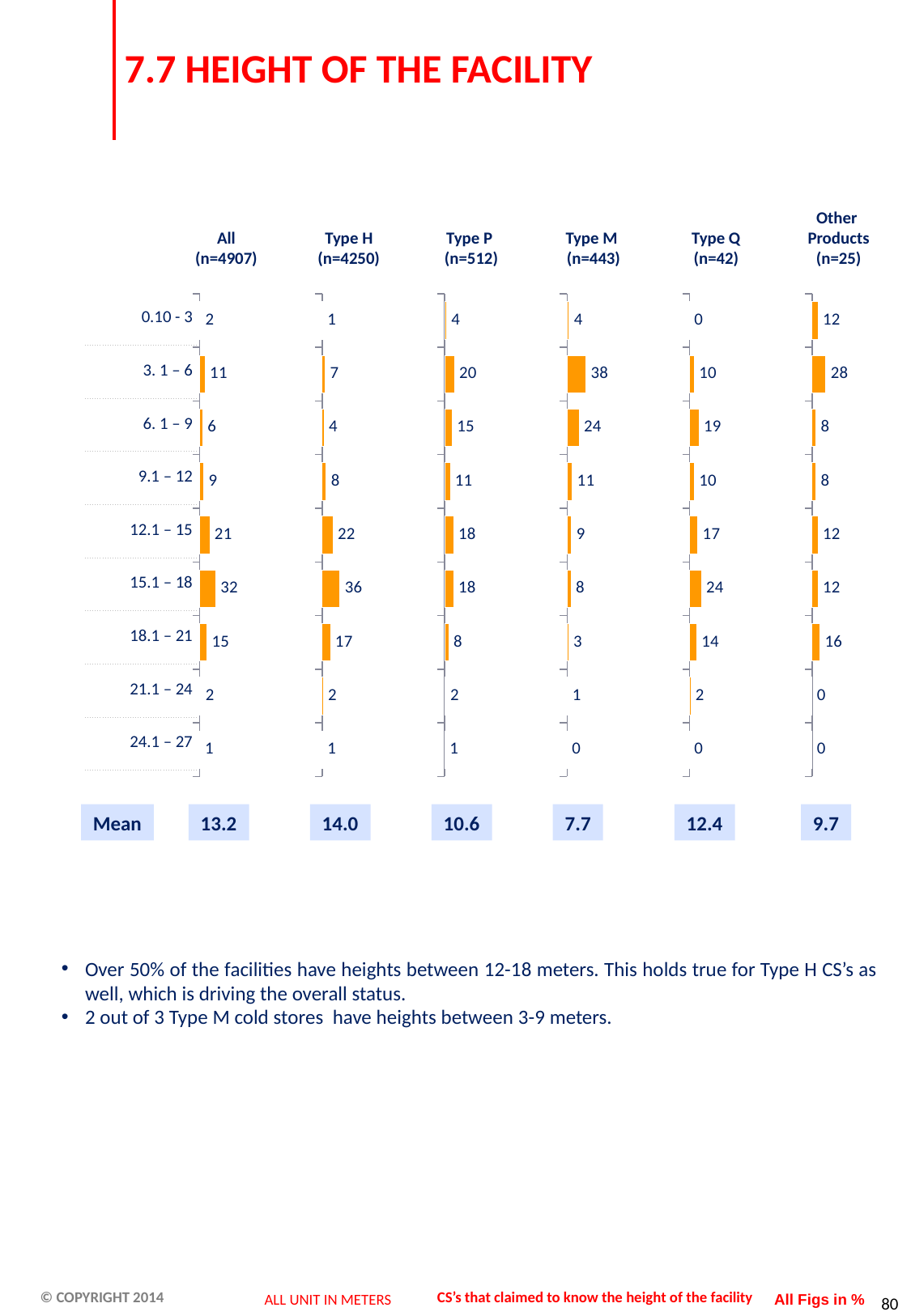

# 7.7 HEIGHT OF THE FACILITY
Other
Products
(n=25)
All
(n=4907)
Type H
(n=4250)
Type P
(n=512)
Type M
(n=443)
Type Q
(n=42)

### Chart

| Category | Rank 1 |
|---|---|
|  0.10-3.00 | 1.77 |
|  3.0001-6.0000 | 10.739999999999998 |
|  6.0001-9.0000 | 6.3199999999999985 |
|  9.0001-12.0000 | 8.6 |
|  12.0001-15.0000 | 20.52 |
|  15.0001-18.0000 | 32.4 |
|  18.0001-21.0000 | 15.08 |
|  21.0001-24.0000 | 2.1 |
|  24.0001-27.0000 | 0.98 |

### Chart

| Category | Rank 1 |
|---|---|
|  0.10-3.00 | 1.11 |
|  3.0001-6.0000 | 6.6599999999999975 |
|  6.0001-9.0000 | 4.0 |
|  9.0001-12.0000 | 8.21 |
|  12.0001-15.0000 | 22.05 |
|  15.0001-18.0000 | 36.26000000000001 |
|  18.0001-21.0000 | 16.87 |
|  21.0001-24.0000 | 2.28 |
|  24.0001-27.0000 | 1.08 |

### Chart

| Category | Rank 1 |
|---|---|
|  0.10-3.00 | 4.1 |
|  3.0001-6.0000 | 19.92 |
|  6.0001-9.0000 | 15.229999999999999 |
|  9.0001-12.0000 | 11.33 |
|  12.0001-15.0000 | 18.16 |
|  15.0001-18.0000 | 18.16 |
|  18.0001-21.0000 | 8.200000000000001 |
|  21.0001-24.0000 | 2.15 |
|  24.0001-27.0000 | 0.59 |

### Chart

| Category | Rank 1 |
|---|---|
|  0.10-3.00 | 4.29 |
|  3.0001-6.0000 | 38.15 |
|  6.0001-9.0000 | 24.38 |
|  9.0001-12.0000 | 10.61 |
|  12.0001-15.0000 | 9.26 |
|  15.0001-18.0000 | 7.9 |
|  18.0001-21.0000 | 3.16 |
|  21.0001-24.0000 | 0.9 |
|  24.0001-27.0000 | 0.23 |

### Chart

| Category | Rank 1 |
|---|---|
|  0.10-3.00 | 0.0 |
|  3.0001-6.0000 | 9.52 |
|  6.0001-9.0000 | 19.05 |
|  9.0001-12.0000 | 9.52 |
|  12.0001-15.0000 | 16.670000000000005 |
|  15.0001-18.0000 | 23.81000000000003 |
|  18.0001-21.0000 | 14.29 |
|  21.0001-24.0000 | 2.38 |
|  24.0001-27.0000 | 0.0 |

### Chart

| Category | Rank 1 |
|---|---|
|  0.10-3.00 | 12.0 |
|  3.0001-6.0000 | 28.0 |
|  6.0001-9.0000 | 8.0 |
|  9.0001-12.0000 | 8.0 |
|  12.0001-15.0000 | 12.0 |
|  15.0001-18.0000 | 12.0 |
|  18.0001-21.0000 | 16.0 |
|  21.0001-24.0000 | 0.0 |
|  24.0001-27.0000 | 0.0 |
| 0.10 - 3 |
| --- |
| 3. 1 – 6 |
| 6. 1 – 9 |
| 9.1 – 12 |
| 12.1 – 15 |
| 15.1 – 18 |
| 18.1 – 21 |
| 21.1 – 24 |
| 24.1 – 27 |
Mean
13.2
14.0
10.6
7.7
12.4
9.7
Over 50% of the facilities have heights between 12-18 meters. This holds true for Type H CS’s as well, which is driving the overall status.
2 out of 3 Type M cold stores  have heights between 3-9 meters.
CS’s that claimed to know the height of the facility
ALL UNIT IN METERS
All Figs in %